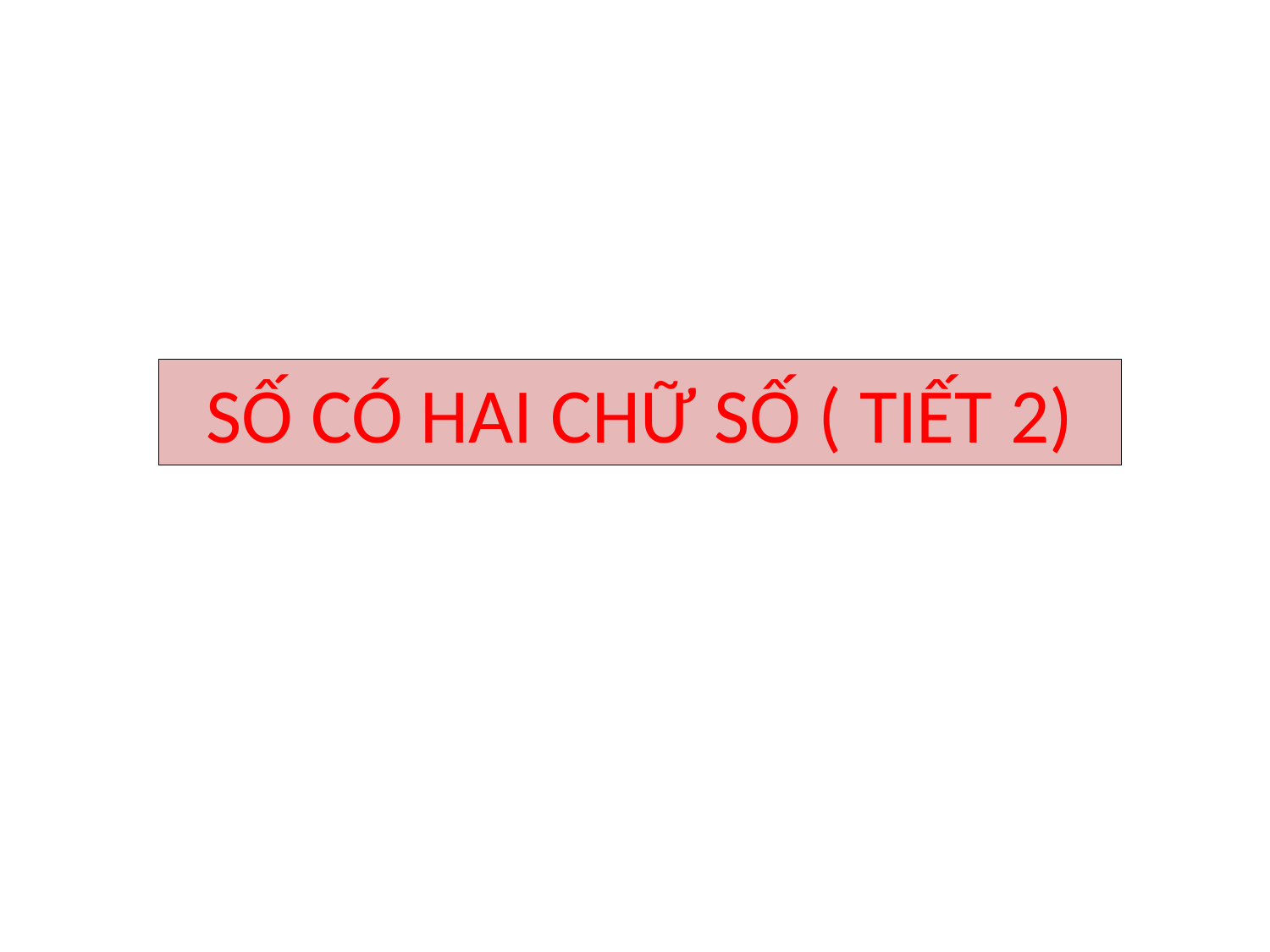

SỐ CÓ HAI CHỮ SỐ ( TIẾT 2)